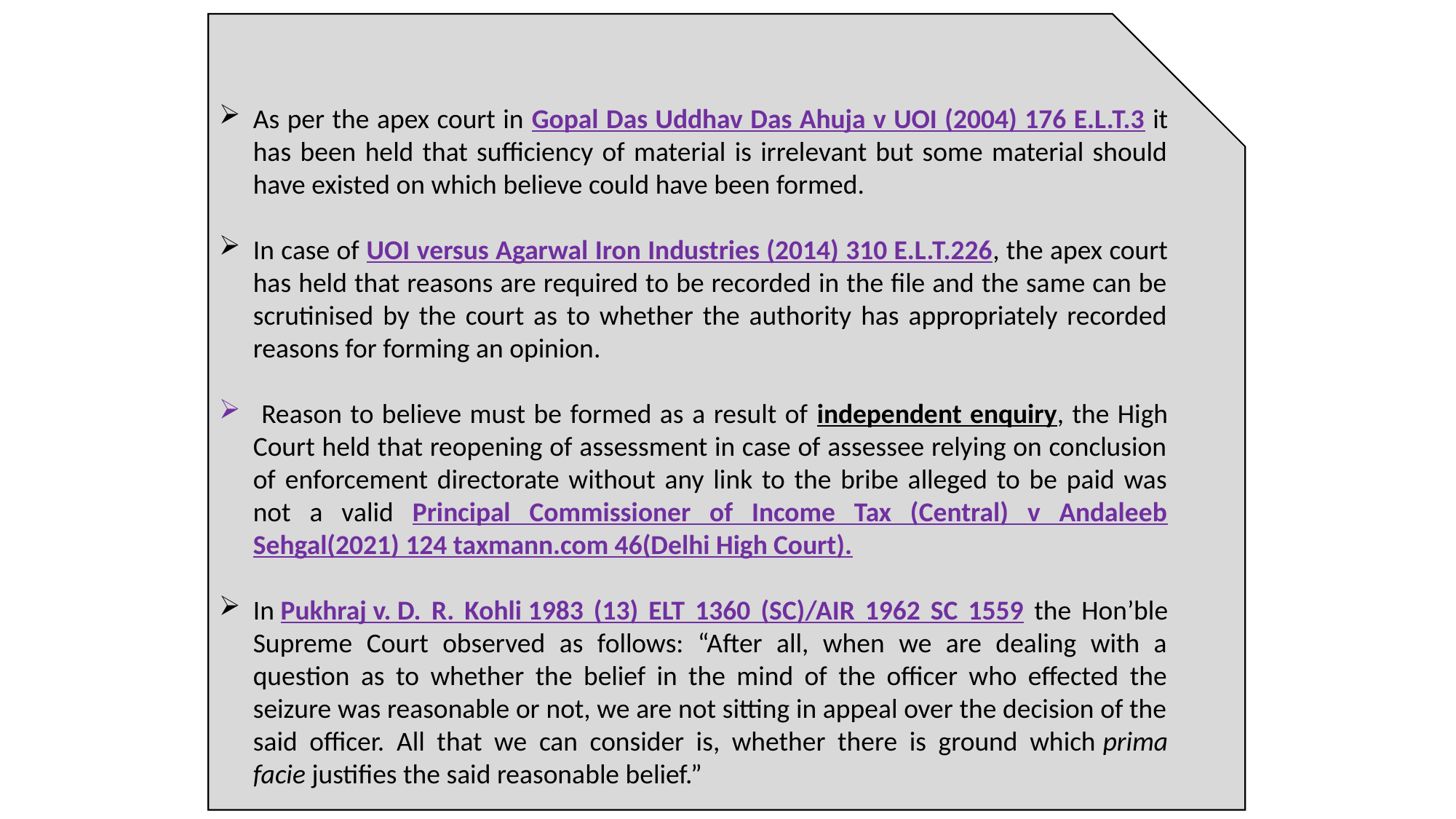

As per the apex court in Gopal Das Uddhav Das Ahuja v UOI (2004) 176 E.L.T.3 it has been held that sufficiency of material is irrelevant but some material should have existed on which believe could have been formed.

In case of UOI versus Agarwal Iron Industries (2014) 310 E.L.T.226, the apex court has held that reasons are required to be recorded in the file and the same can be scrutinised by the court as to whether the authority has appropriately recorded reasons for forming an opinion.

 Reason to believe must be formed as a result of independent enquiry, the High Court held that reopening of assessment in case of assessee relying on conclusion of enforcement directorate without any link to the bribe alleged to be paid was not a valid Principal Commissioner of Income Tax (Central) v Andaleeb Sehgal(2021) 124 taxmann.com 46(Delhi High Court).

In Pukhraj v. D. R. Kohli 1983 (13) ELT 1360 (SC)/AIR 1962 SC 1559 the Hon’ble Supreme Court observed as follows: “After all, when we are dealing with a question as to whether the belief in the mind of the officer who effected the seizure was reasonable or not, we are not sitting in appeal over the decision of the said officer. All that we can consider is, whether there is ground which prima facie justifies the said reasonable belief.”